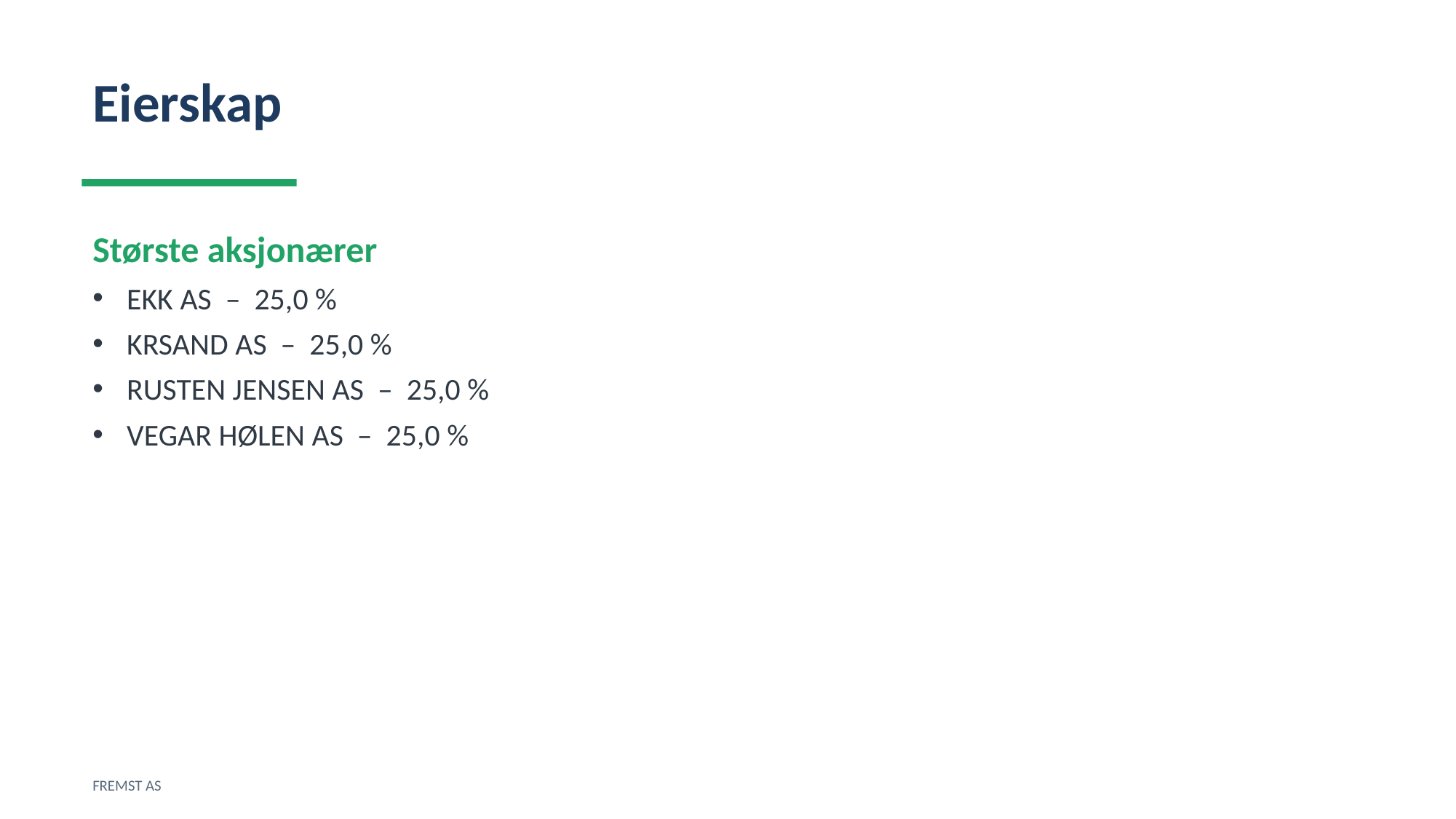

Eierskap

Største aksjonærer
EKK AS  –  25,0 %
KRSAND AS  –  25,0 %
RUSTEN JENSEN AS  –  25,0 %
VEGAR HØLEN AS  –  25,0 %
FREMST AS